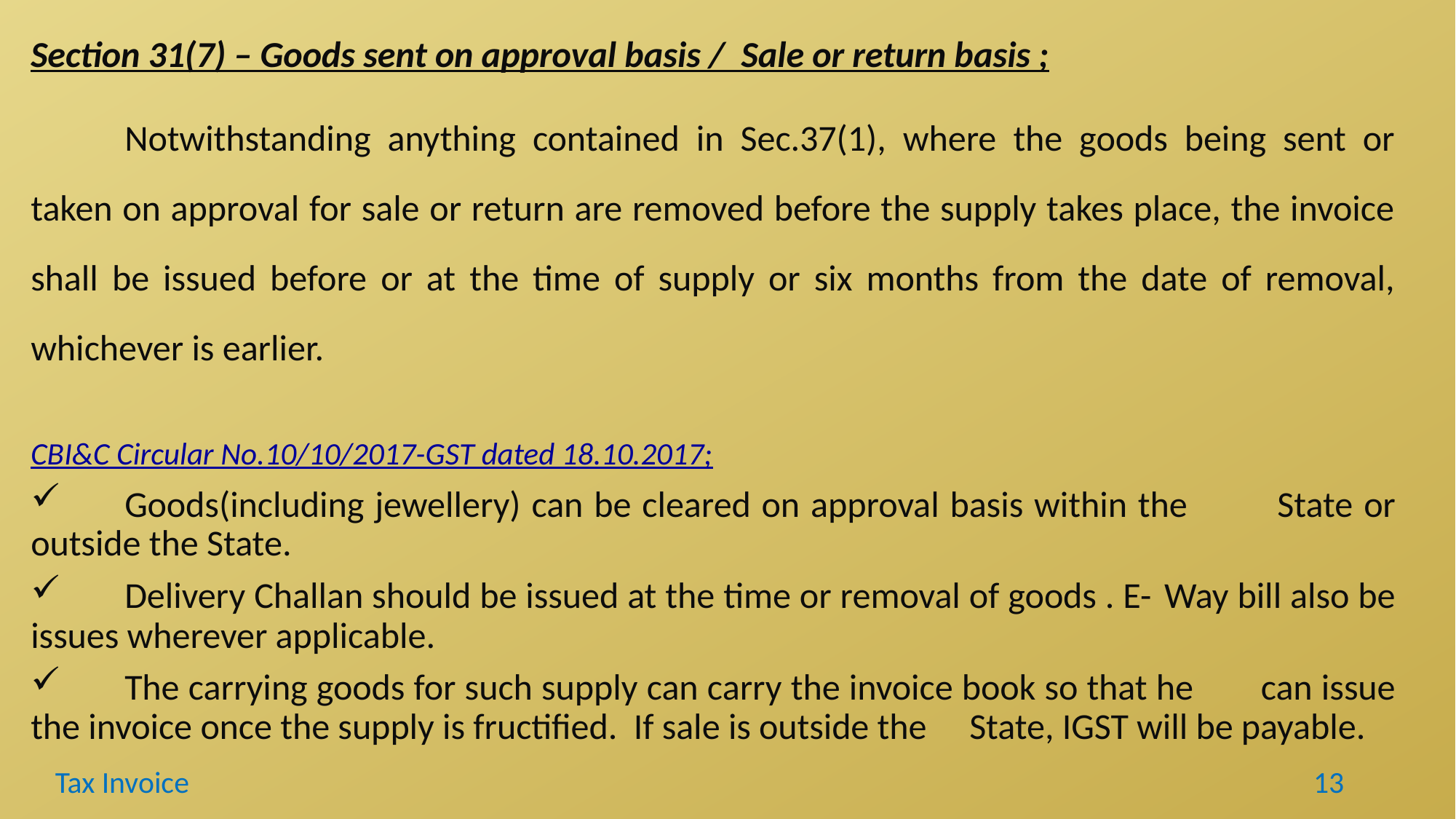

Section 31(7) – Goods sent on approval basis /  Sale or return basis ;
	Notwithstanding anything contained in Sec.37(1), where the goods being sent or taken on approval for sale or return are removed before the supply takes place, the invoice shall be issued before or at the time of supply or six months from the date of removal, whichever is earlier.

CBI&C Circular No.10/10/2017-GST dated 18.10.2017;
	Goods(including jewellery) can be cleared on approval basis within the 	State or outside the State.
	Delivery Challan should be issued at the time or removal of goods . E-	Way bill also be issues wherever applicable.
	The carrying goods for such supply can carry the invoice book so that he 	can issue the invoice once the supply is fructified.  If sale is outside the 	State, IGST will be payable.

Tax Invoice
13